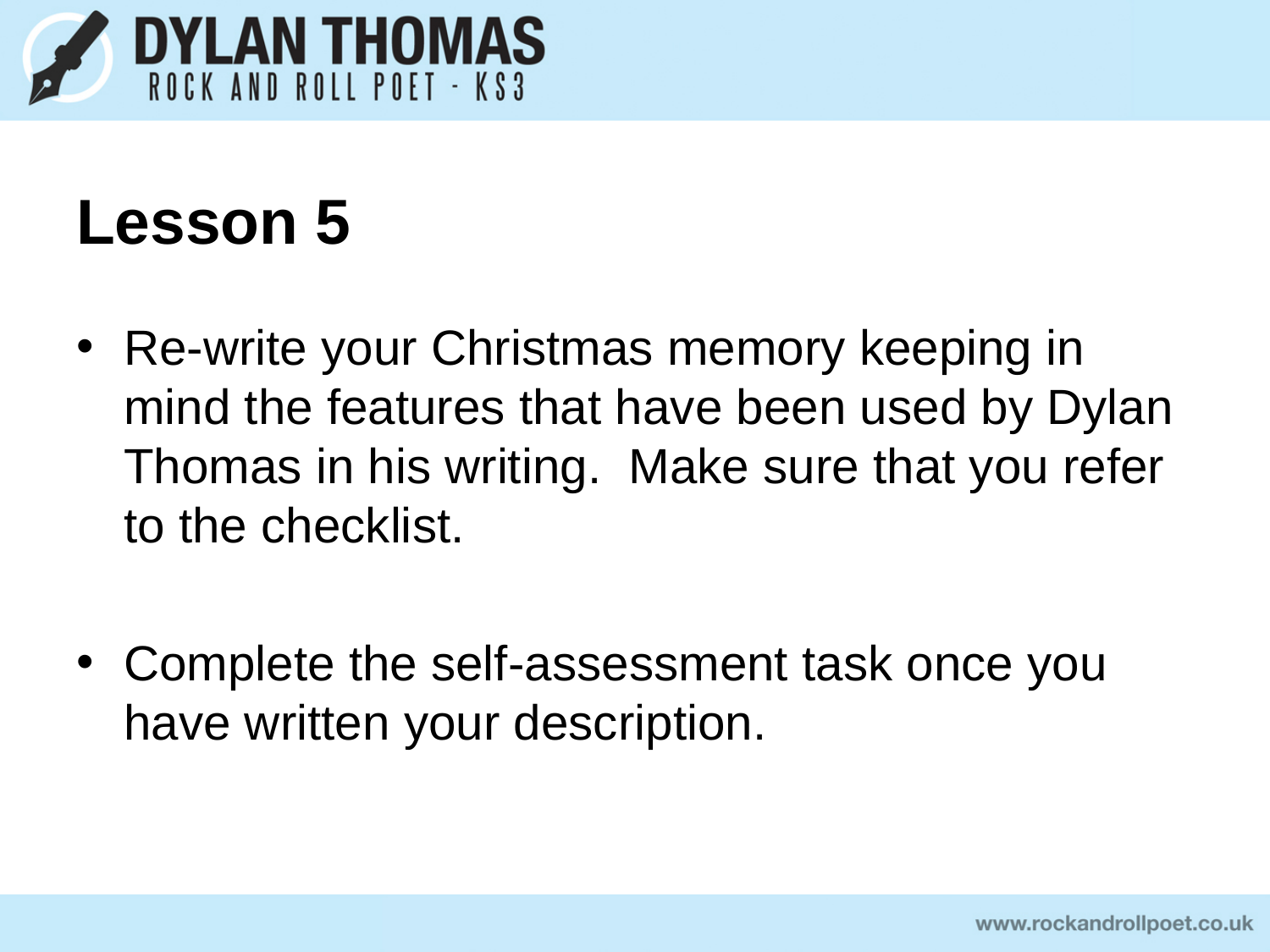

# Lesson 5
Re-write your Christmas memory keeping in mind the features that have been used by Dylan Thomas in his writing.  Make sure that you refer to the checklist.

Complete the self-assessment task once you have written your description.